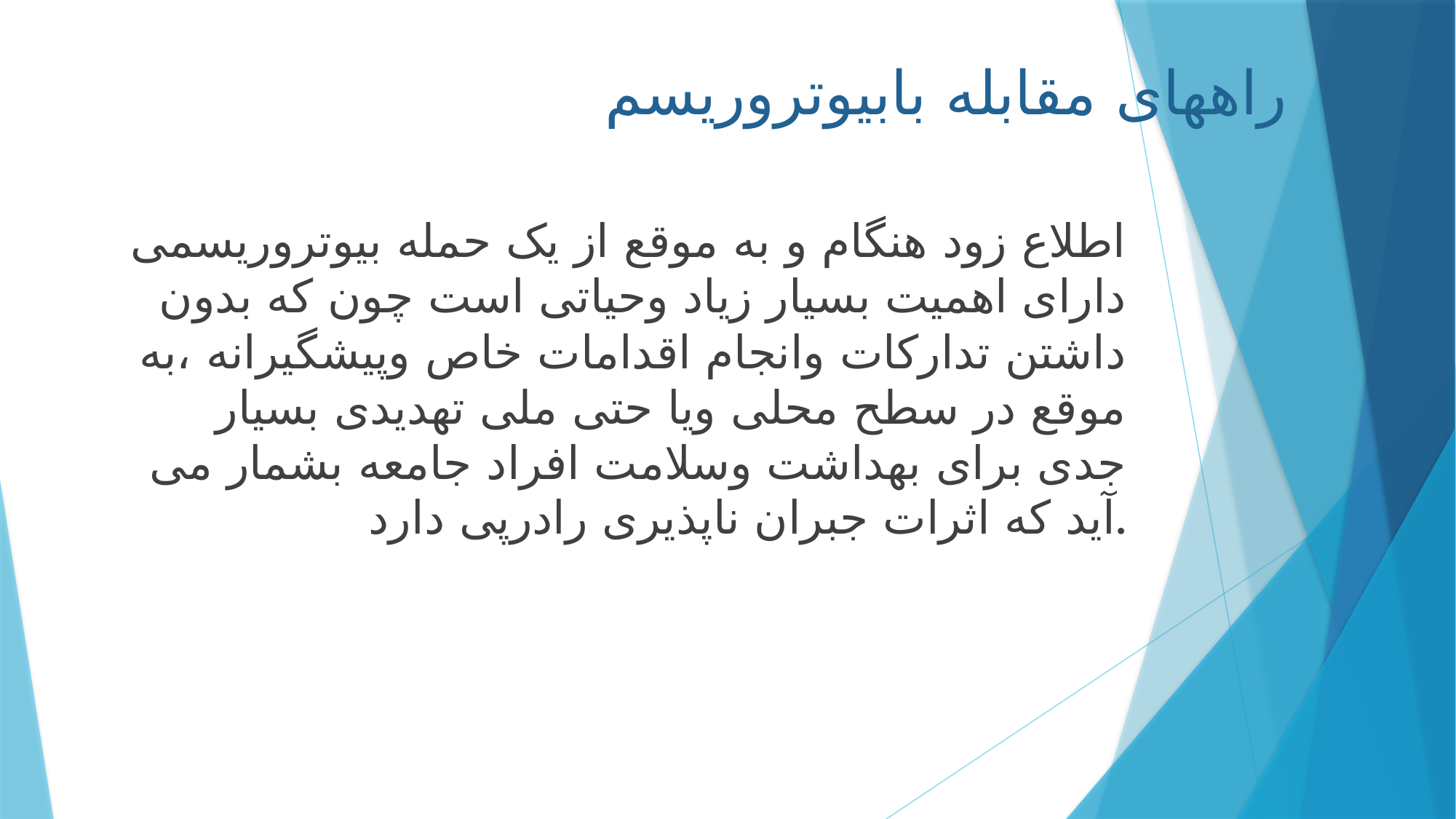

# راههای مقابله بابیوتروریسم
اطلاع زود هنگام و به موقع از یک حمله بیوتروریسمی دارای اهمیت بسیار زیاد وحیاتی است چون که بدون داشتن تدارکات وانجام اقدامات خاص وپیشگیرانه ،به موقع در سطح محلی ویا حتی ملی تهدیدی بسیار جدی برای بهداشت وسلامت افراد جامعه بشمار می آید که اثرات جبران ناپذیری رادرپی دارد.